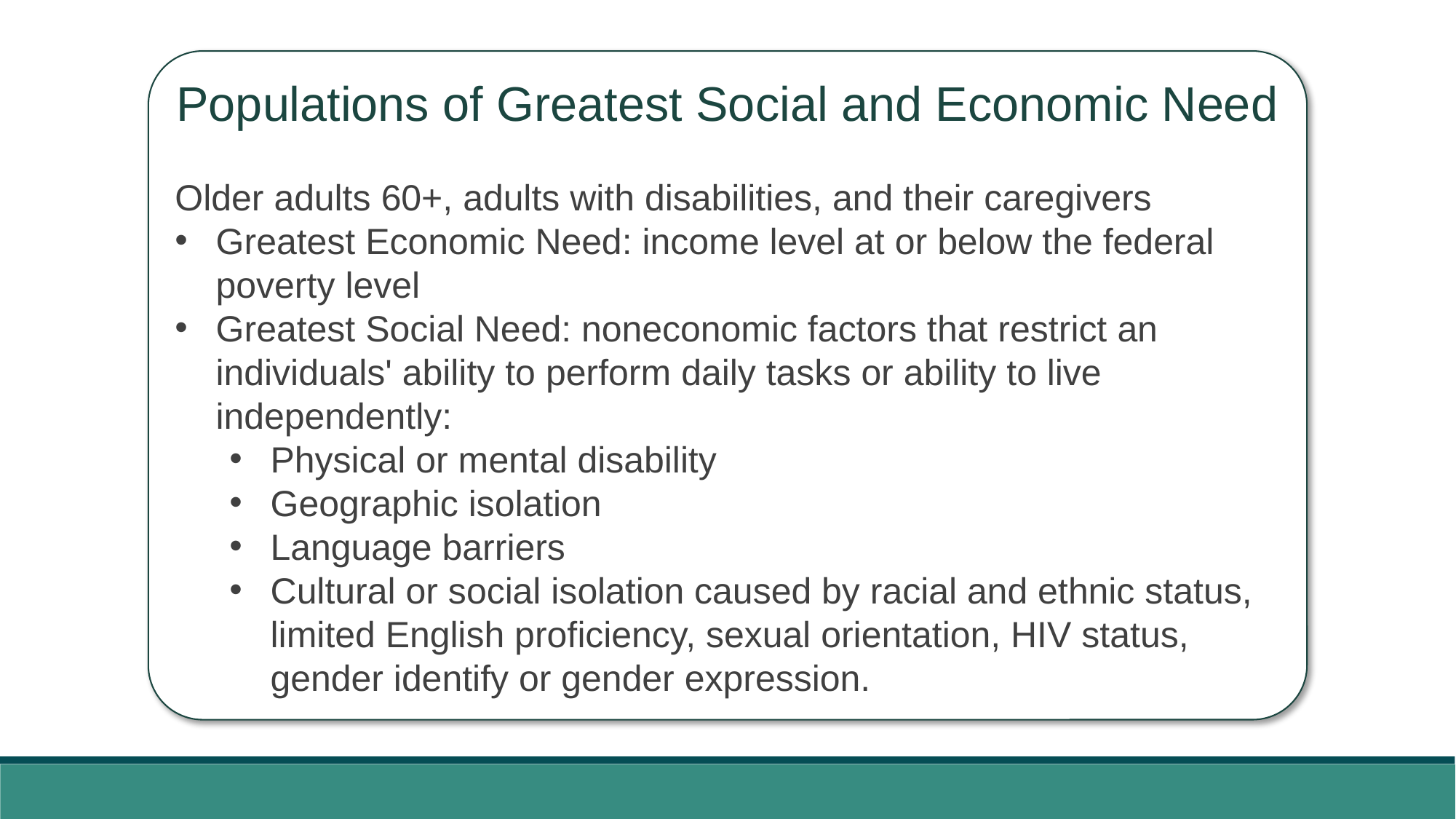

Populations of Greatest Social and Economic Need

Older adults 60+, adults with disabilities, and their caregivers
Greatest Economic Need: income level at or below the federal poverty level
Greatest Social Need: noneconomic factors that restrict an individuals' ability to perform daily tasks or ability to live independently:
Physical or mental disability
Geographic isolation
Language barriers
Cultural or social isolation caused by racial and ethnic status, limited English proficiency, sexual orientation, HIV status, gender identify or gender expression.